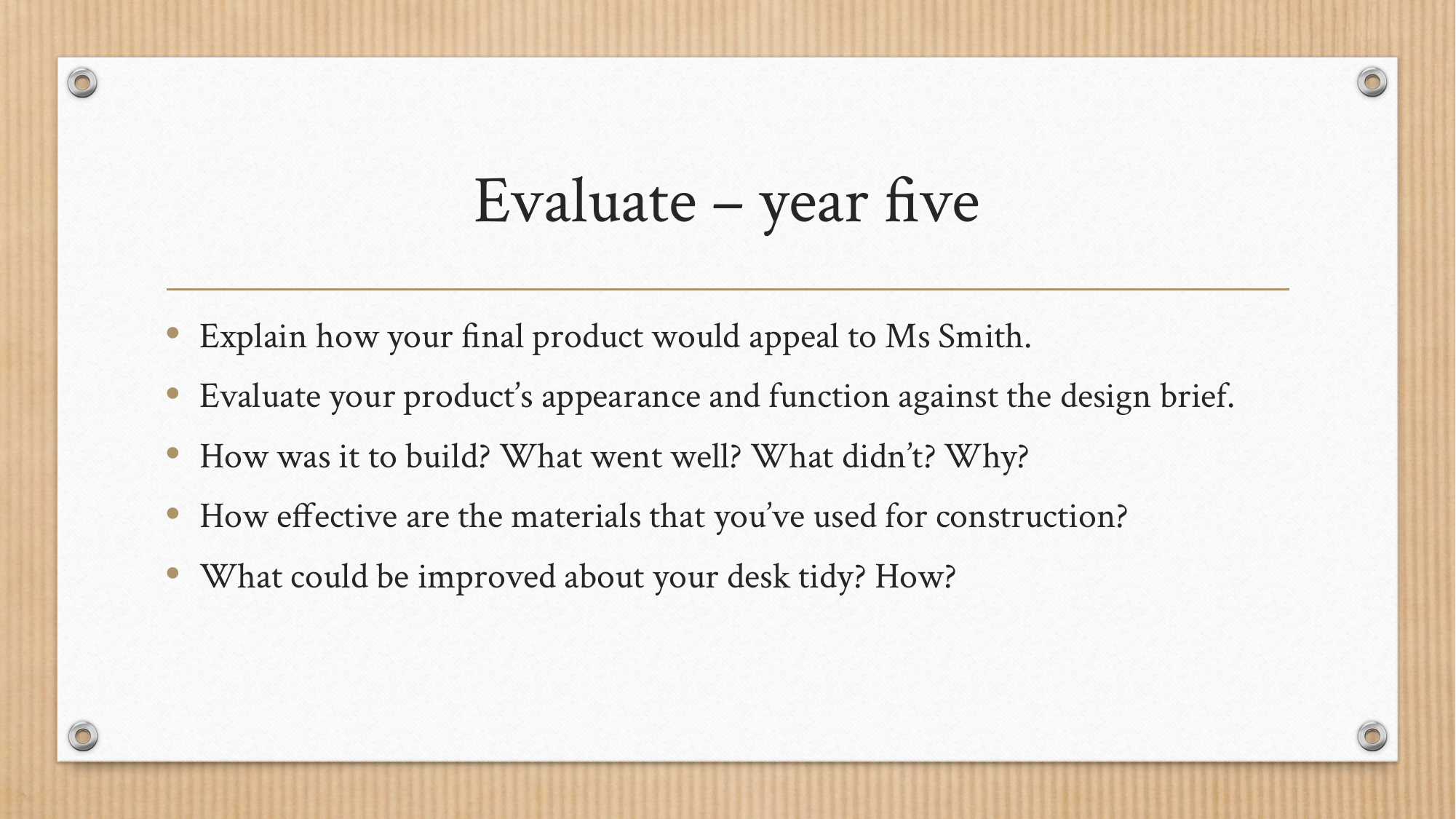

# Evaluate – year five
Explain how your final product would appeal to Ms Smith.
Evaluate your product’s appearance and function against the design brief.
How was it to build? What went well? What didn’t? Why?
How effective are the materials that you’ve used for construction?
What could be improved about your desk tidy? How?